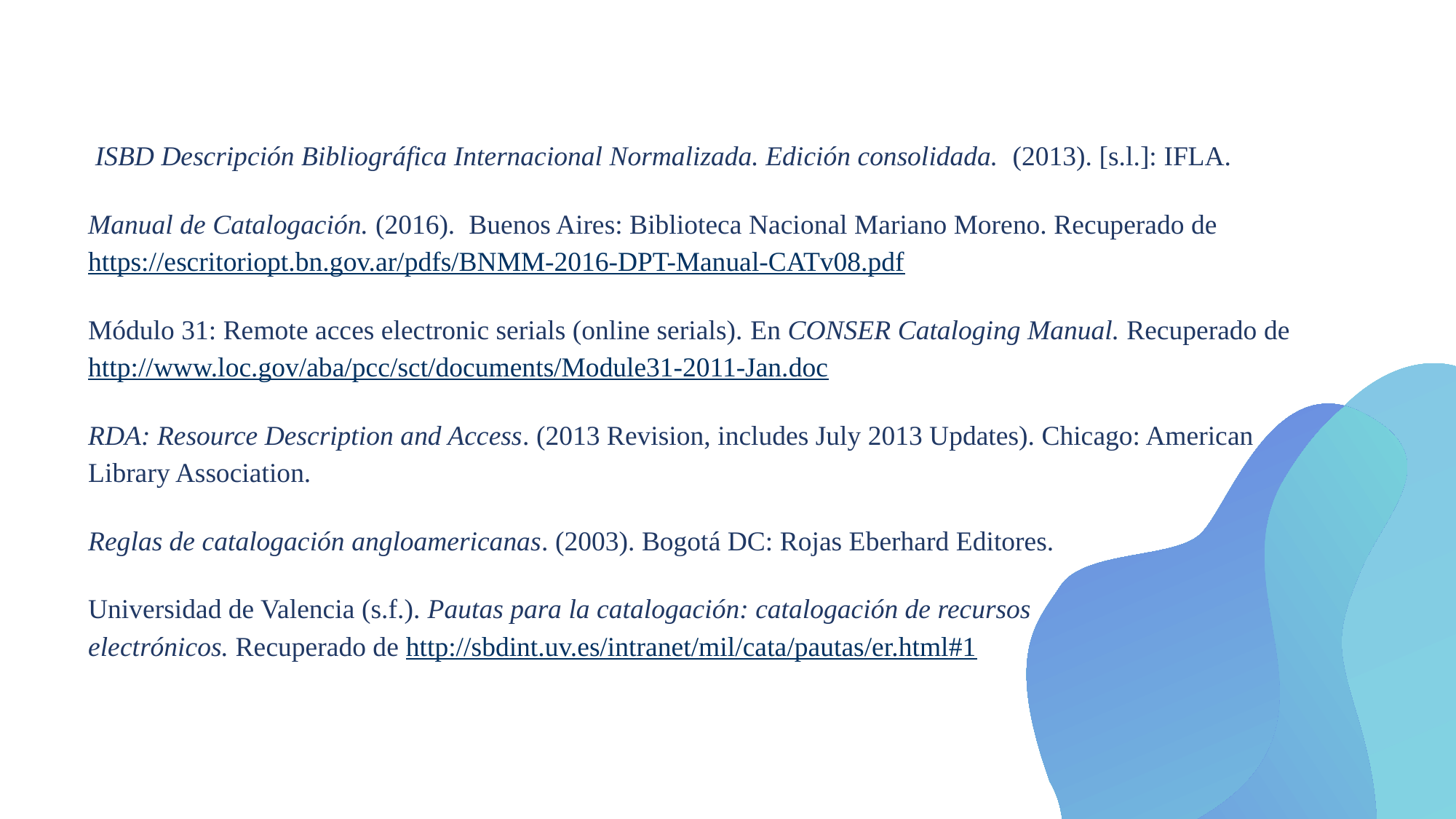

ISBD Descripción Bibliográfica Internacional Normalizada. Edición consolidada.  (2013). [s.l.]: IFLA.
Manual de Catalogación. (2016).  Buenos Aires: Biblioteca Nacional Mariano Moreno. Recuperado de https://escritoriopt.bn.gov.ar/pdfs/BNMM-2016-DPT-Manual-CATv08.pdf
Módulo 31: Remote acces electronic serials (online serials). En CONSER Cataloging Manual. Recuperado de http://www.loc.gov/aba/pcc/sct/documents/Module31-2011-Jan.doc
RDA: Resource Description and Access. (2013 Revision, includes July 2013 Updates). Chicago: American Library Association.
Reglas de catalogación angloamericanas. (2003). Bogotá DC: Rojas Eberhard Editores.
Universidad de Valencia (s.f.). Pautas para la catalogación: catalogación de recursos                                 electrónicos. Recuperado de http://sbdint.uv.es/intranet/mil/cata/pautas/er.html#1